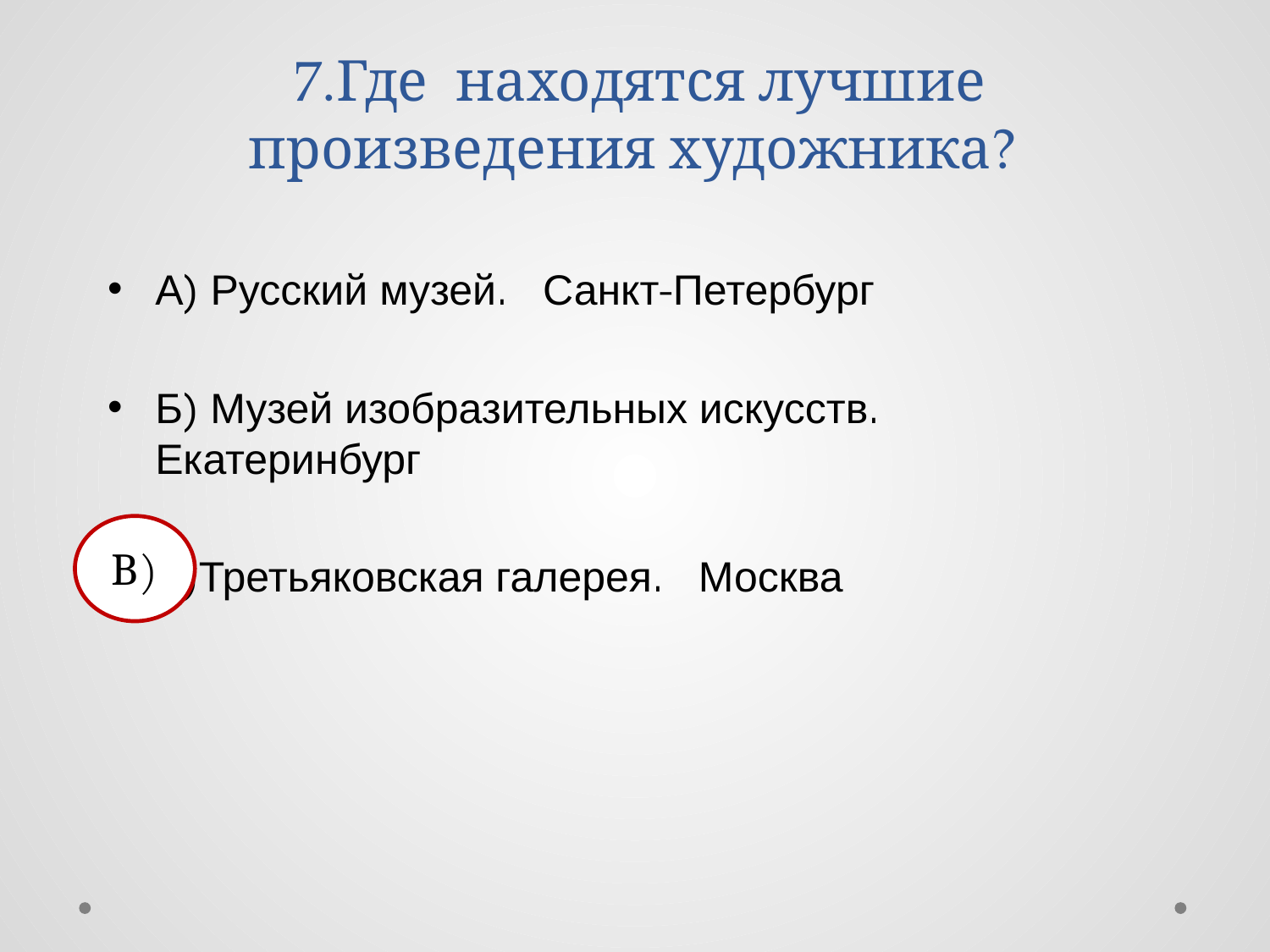

# 7.Где  находятся лучшие произведения художника?
А) Русский музей.   Санкт-Петербург

Б) Музей изобразительных искусств.  Екатеринбург

В)Третьяковская галерея.   Москва

В)